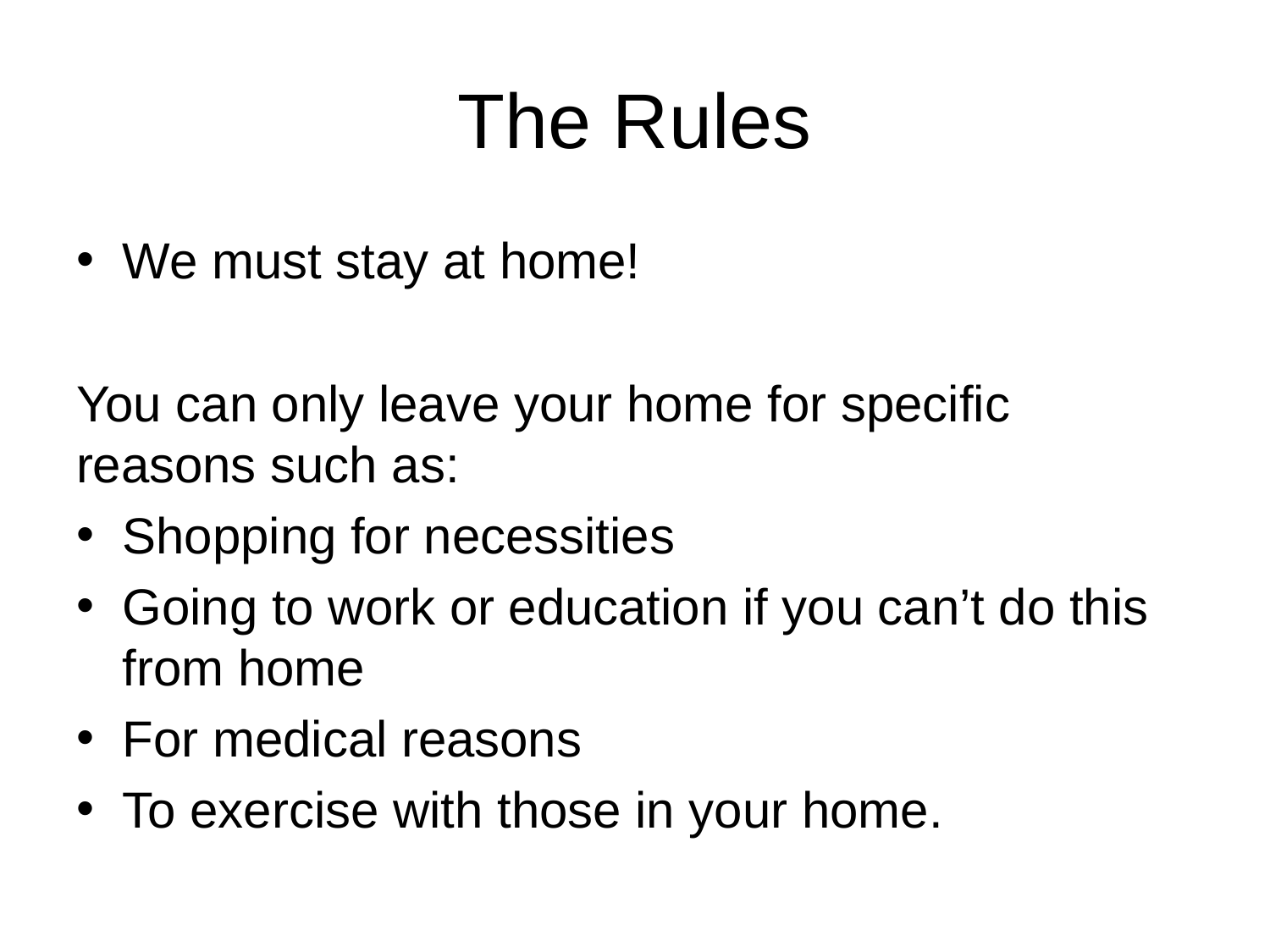

# The Rules
We must stay at home!

You can only leave your home for specific reasons such as:
Shopping for necessities
Going to work or education if you can’t do this from home
For medical reasons
To exercise with those in your home.